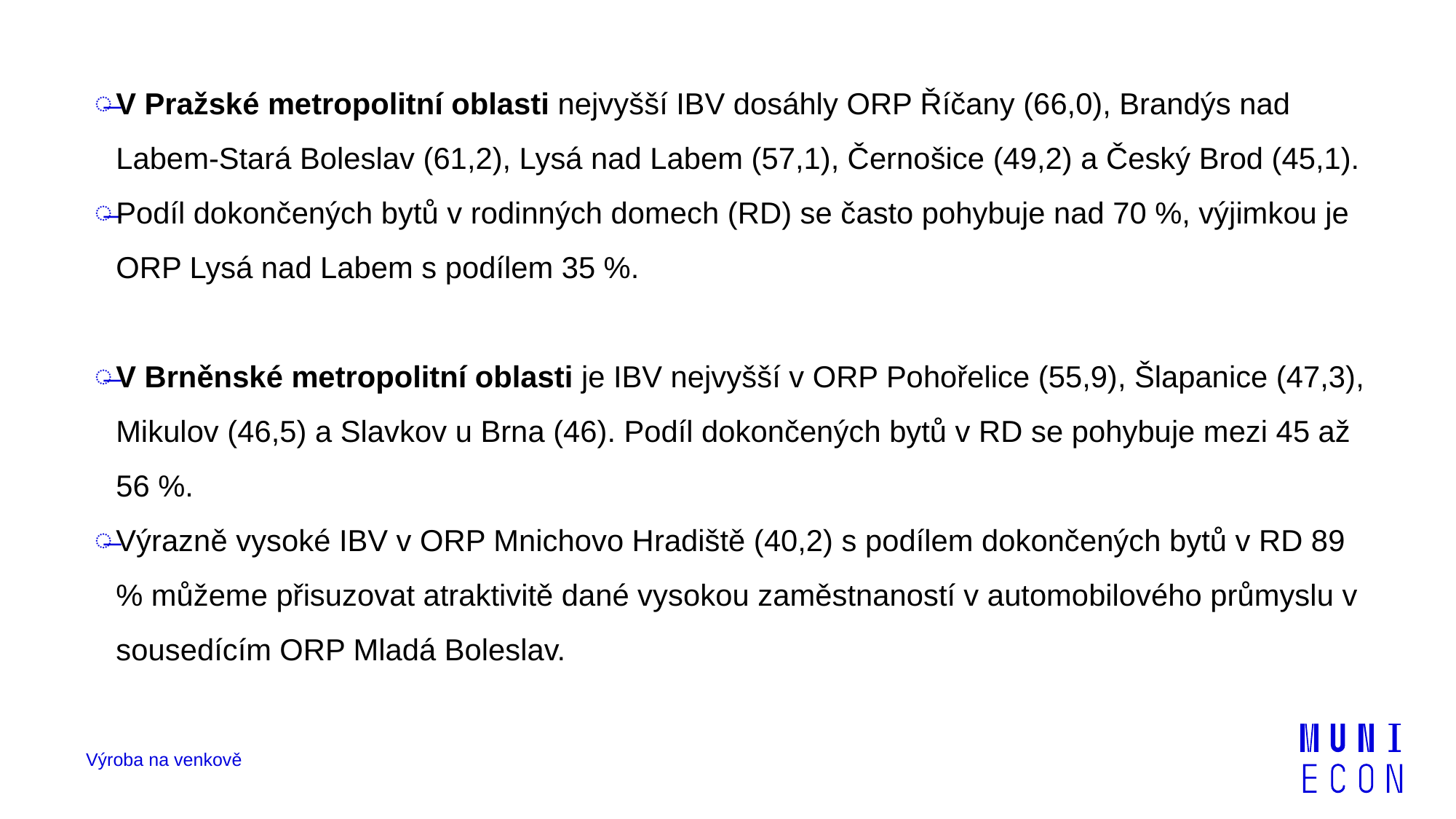

V Pražské metropolitní oblasti nejvyšší IBV dosáhly ORP Říčany (66,0), Brandýs nad Labem-Stará Boleslav (61,2), Lysá nad Labem (57,1), Černošice (49,2) a Český Brod (45,1).
Podíl dokončených bytů v rodinných domech (RD) se často pohybuje nad 70 %, výjimkou je ORP Lysá nad Labem s podílem 35 %.

V Brněnské metropolitní oblasti je IBV nejvyšší v ORP Pohořelice (55,9), Šlapanice (47,3), Mikulov (46,5) a Slavkov u Brna (46). Podíl dokončených bytů v RD se pohybuje mezi 45 až 56 %.
Výrazně vysoké IBV v ORP Mnichovo Hradiště (40,2) s podílem dokončených bytů v RD 89 % můžeme přisuzovat atraktivitě dané vysokou zaměstnaností v automobilového průmyslu v sousedícím ORP Mladá Boleslav.
Výroba na venkově